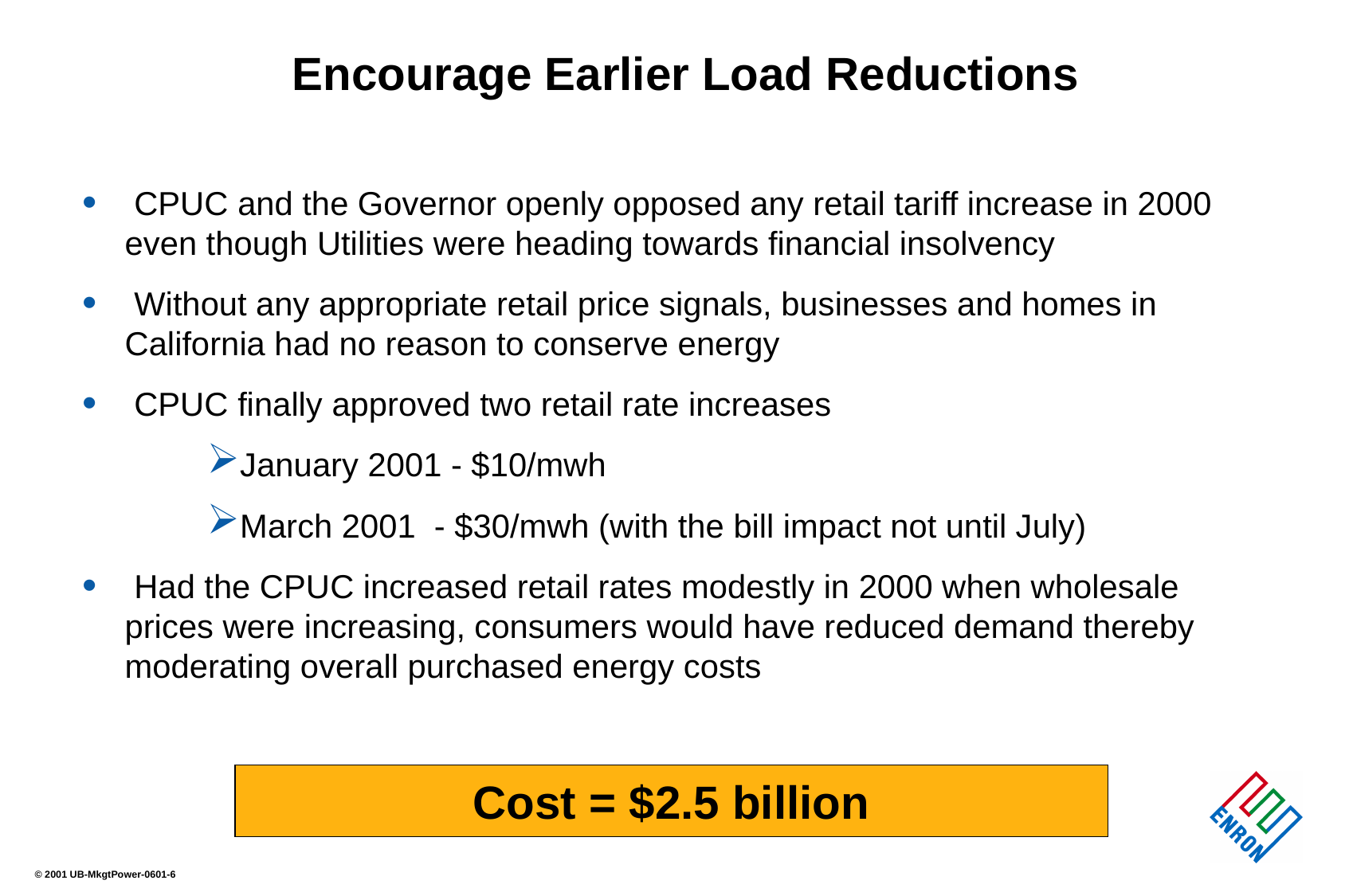

# Encourage Earlier Load Reductions

 CPUC and the Governor openly opposed any retail tariff increase in 2000 even though Utilities were heading towards financial insolvency
 Without any appropriate retail price signals, businesses and homes in California had no reason to conserve energy
 CPUC finally approved two retail rate increases
January 2001 - $10/mwh
March 2001  - $30/mwh (with the bill impact not until July)
 Had the CPUC increased retail rates modestly in 2000 when wholesale prices were increasing, consumers would have reduced demand thereby moderating overall purchased energy costs
Cost = $2.5 billion